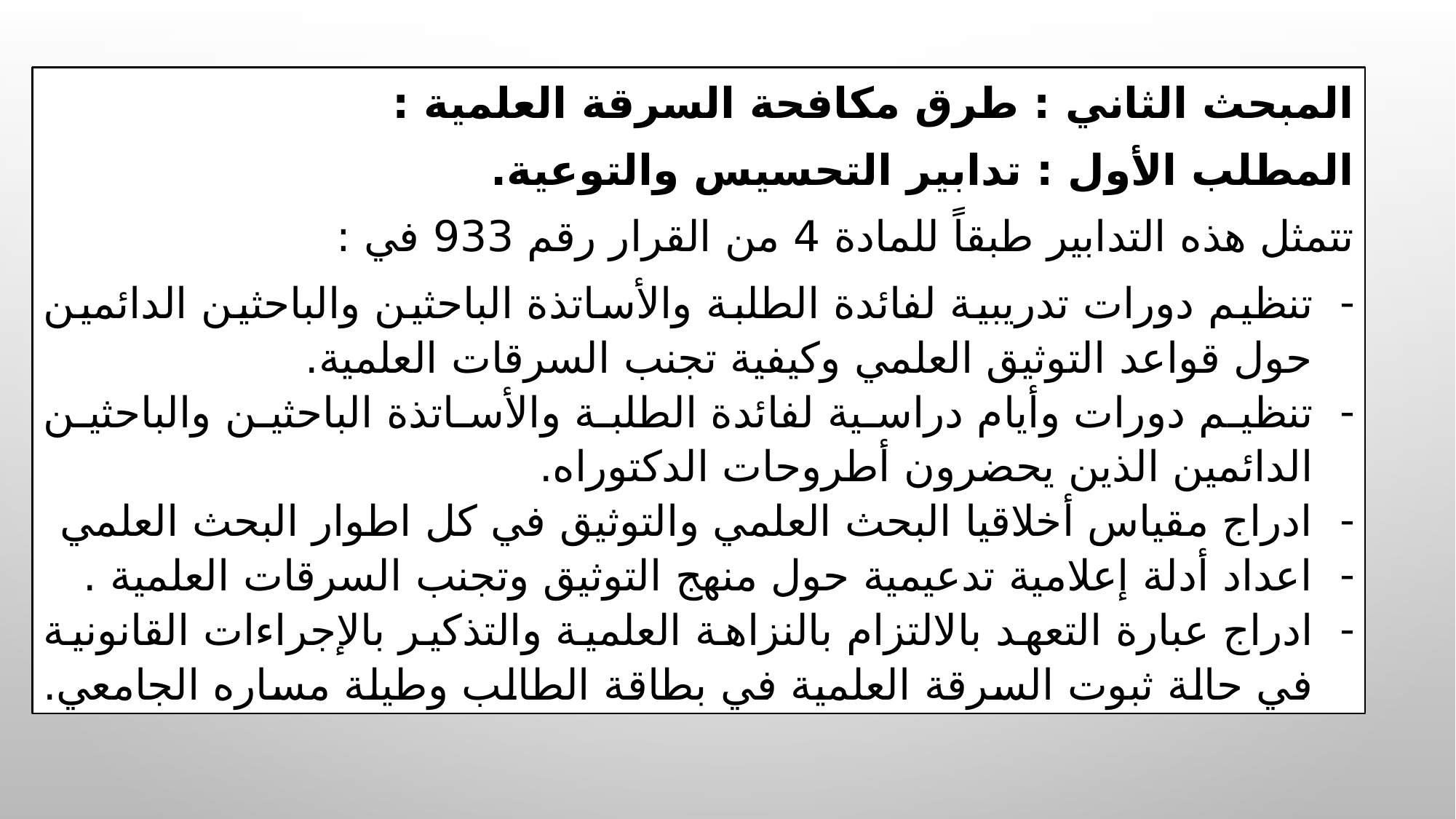

المبحث الثاني : طرق مكافحة السرقة العلمية :
المطلب الأول : تدابير التحسيس والتوعية.
تتمثل هذه التدابير طبقاً للمادة 4 من القرار رقم 933 في :
تنظيم دورات تدريبية لفائدة الطلبة والأساتذة الباحثين والباحثين الدائمين حول قواعد التوثيق العلمي وكيفية تجنب السرقات العلمية.
تنظيم دورات وأيام دراسية لفائدة الطلبة والأساتذة الباحثين والباحثين الدائمين الذين يحضرون أطروحات الدكتوراه.
ادراج مقياس أخلاقيا البحث العلمي والتوثيق في كل اطوار البحث العلمي
اعداد أدلة إعلامية تدعيمية حول منهج التوثيق وتجنب السرقات العلمية .
ادراج عبارة التعهد بالالتزام بالنزاهة العلمية والتذكير بالإجراءات القانونية في حالة ثبوت السرقة العلمية في بطاقة الطالب وطيلة مساره الجامعي.